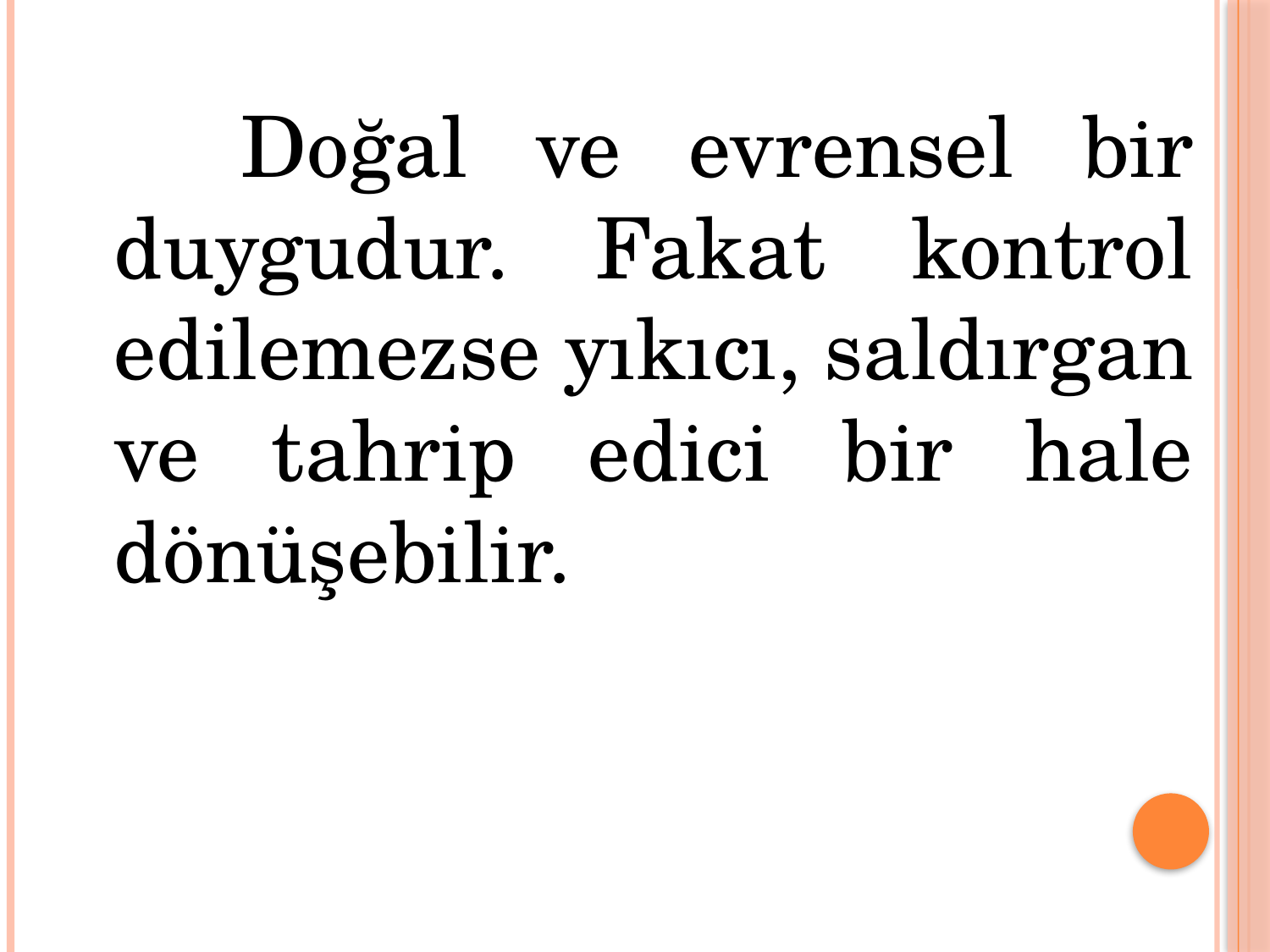

Doğal ve evrensel bir duygudur. Fakat kontrol edilemezse yıkıcı, saldırgan ve tahrip edici bir hale dönüşebilir.